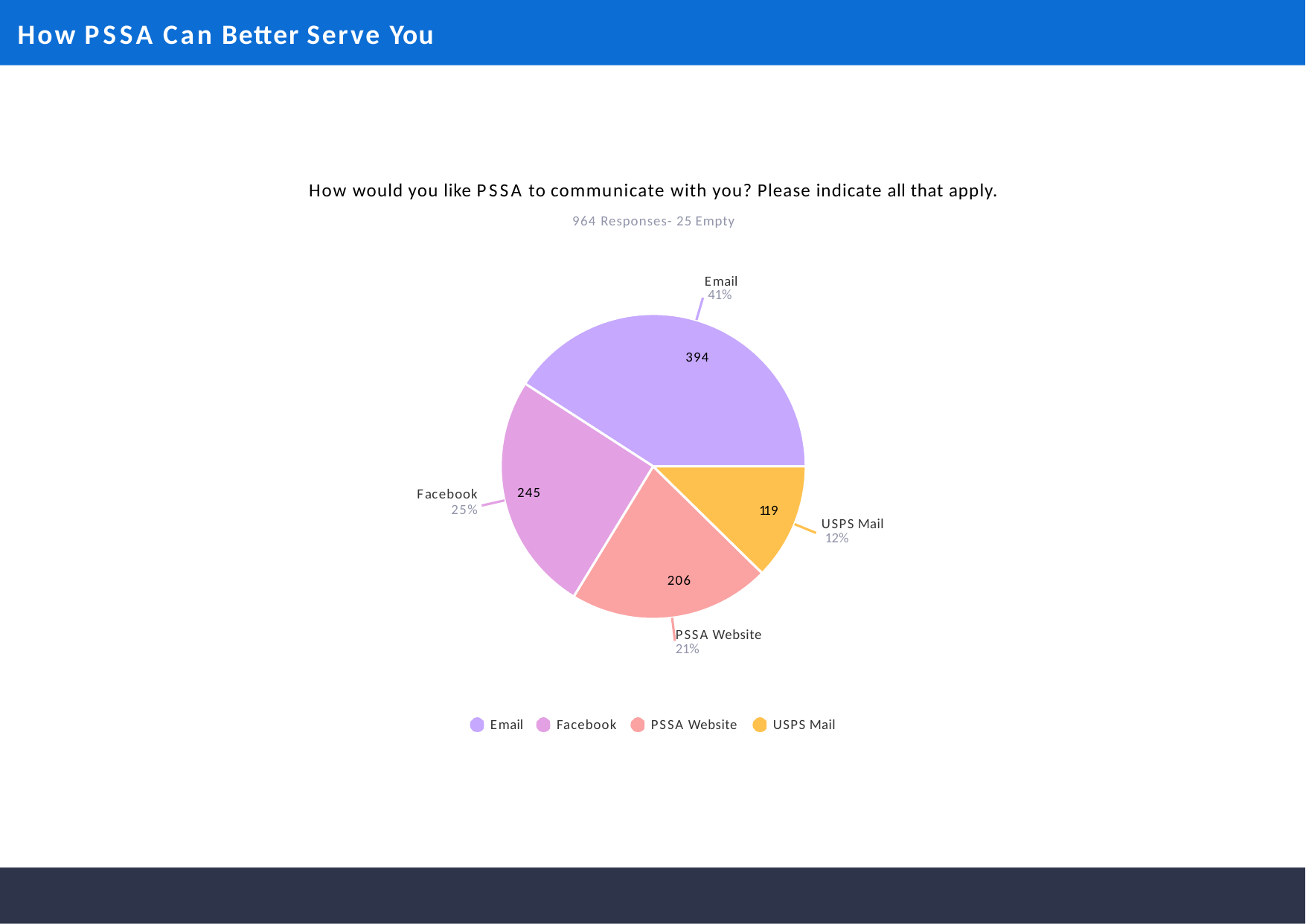

# How PSSA Can Better Serve You
How would you like PSSA to communicate with you? Please indicate all that apply.
964 Responses- 25 Empty
Email  41%

394
245
Facebook
25%

119
USPS Mail  12%

206

PSSA Website  21%
Email
Facebook
PSSA Website
USPS Mail